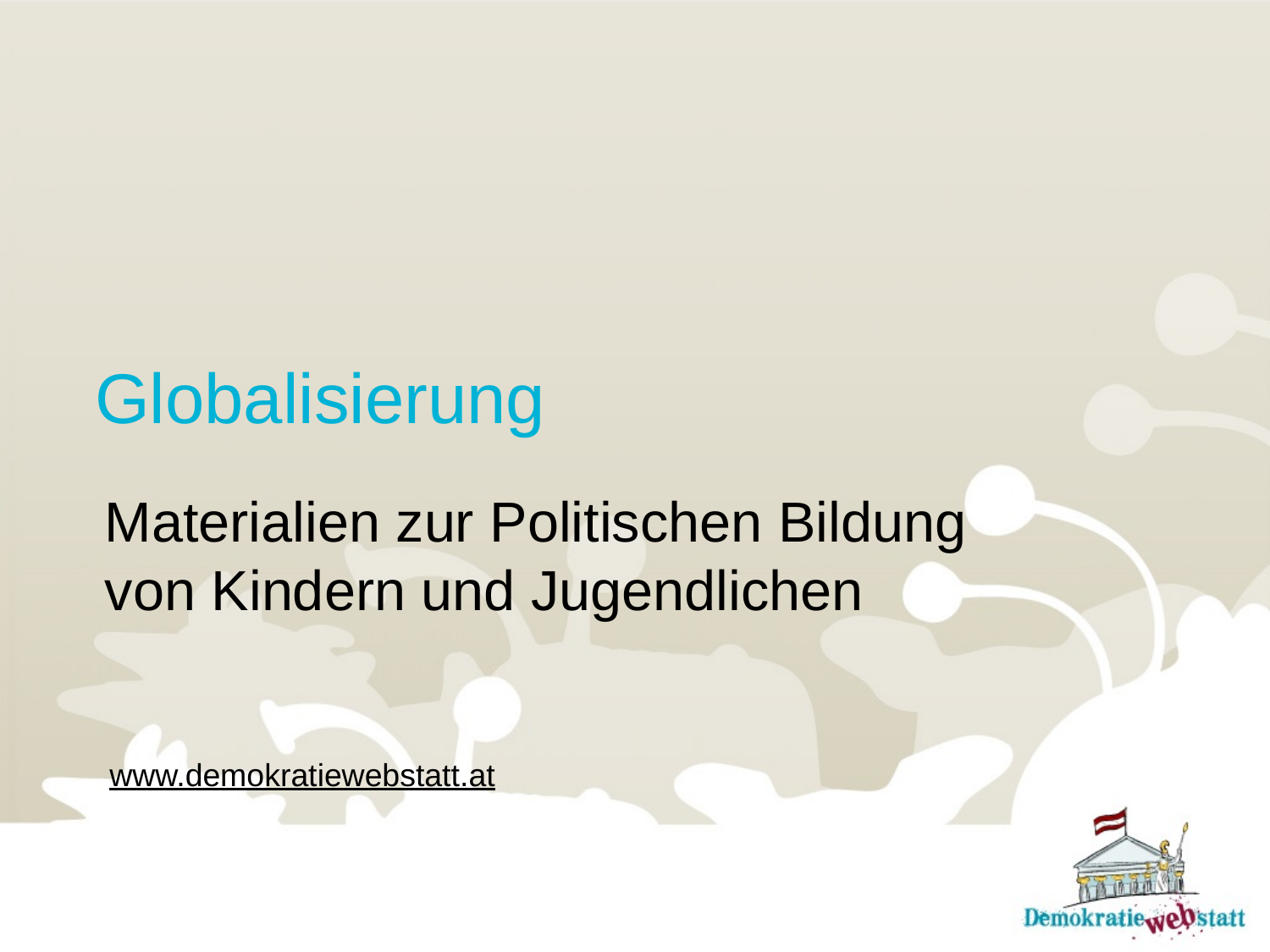

# Globalisierung
Materialien zur Politischen Bildung von Kindern und Jugendlichen
www.demokratiewebstatt.at